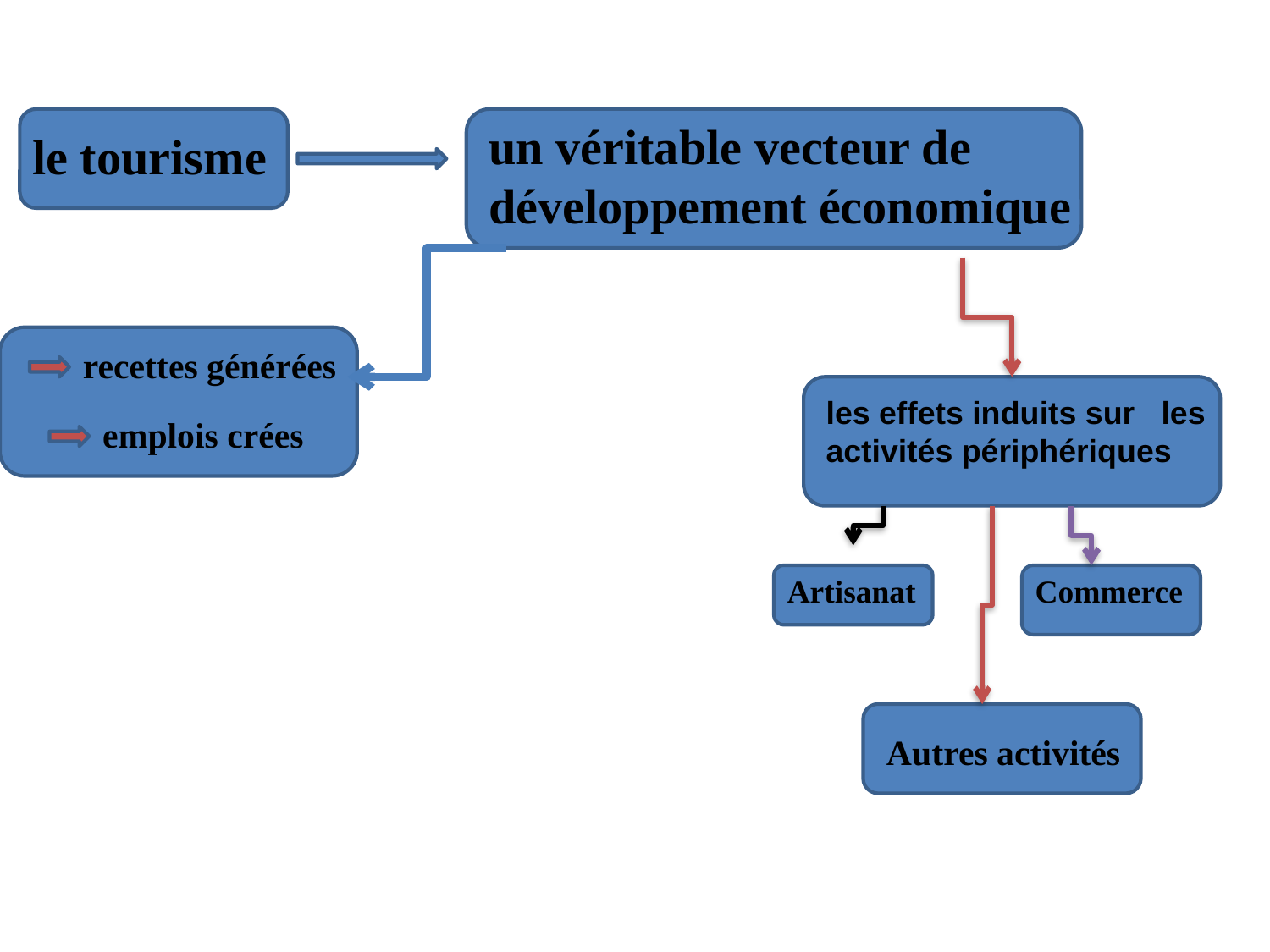

un véritable vecteur de développement économique
le tourisme

recettes générées

les effets induits sur   les activités périphériques
emplois crées

Artisanat

Commerce

Autres activités